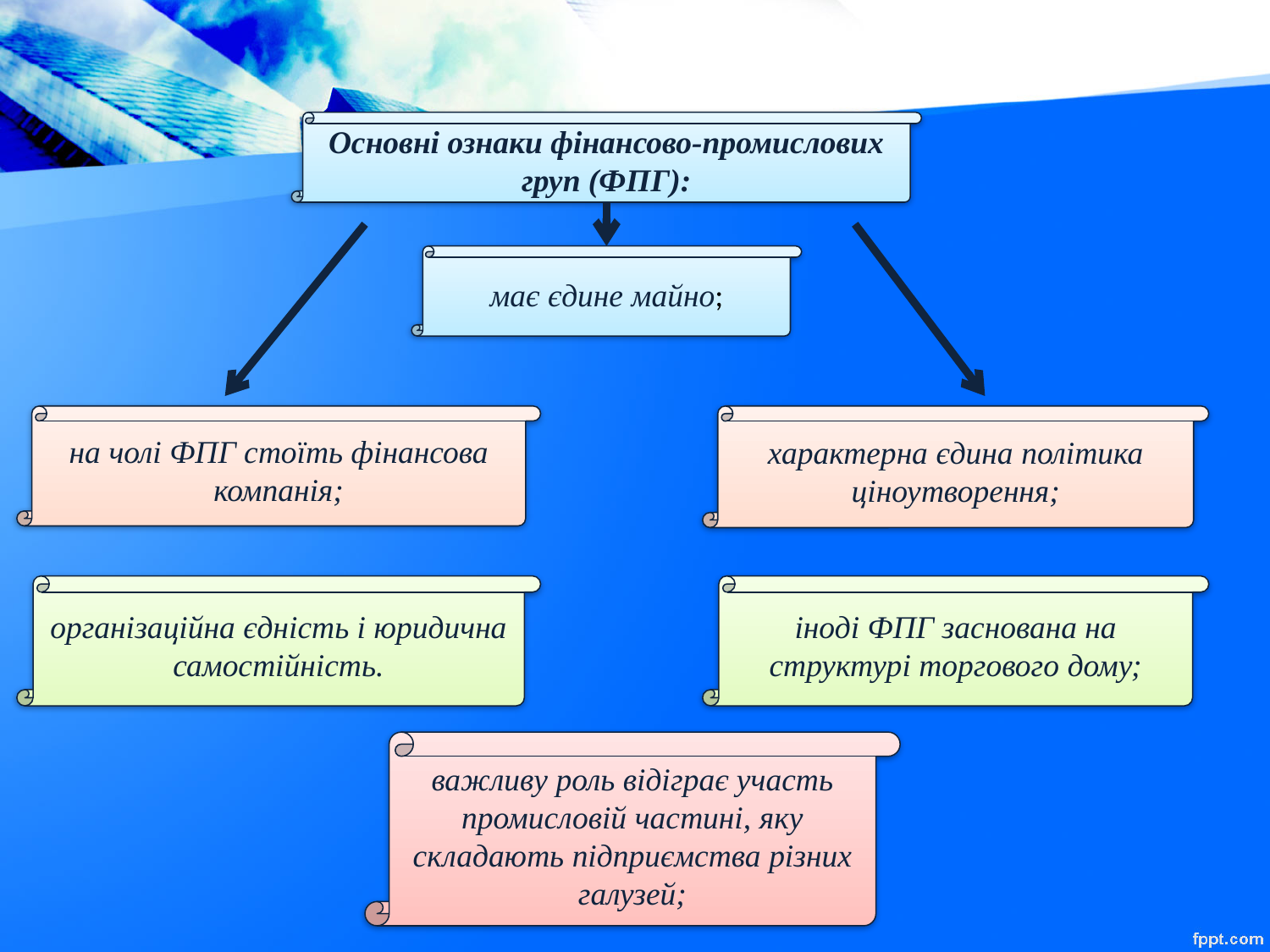

Основні ознаки фінансово-промислових груп (ФПГ):
має єдине майно;
на чолі ФПГ стоїть фінансова компанія;
характерна єдина політика ціноутворення;
організаційна єдність і юридична самостійність.
іноді ФПГ заснована на структурі торгового дому;
важливу роль відіграє участь промисловій частині, яку складають підприємства різних галузей;